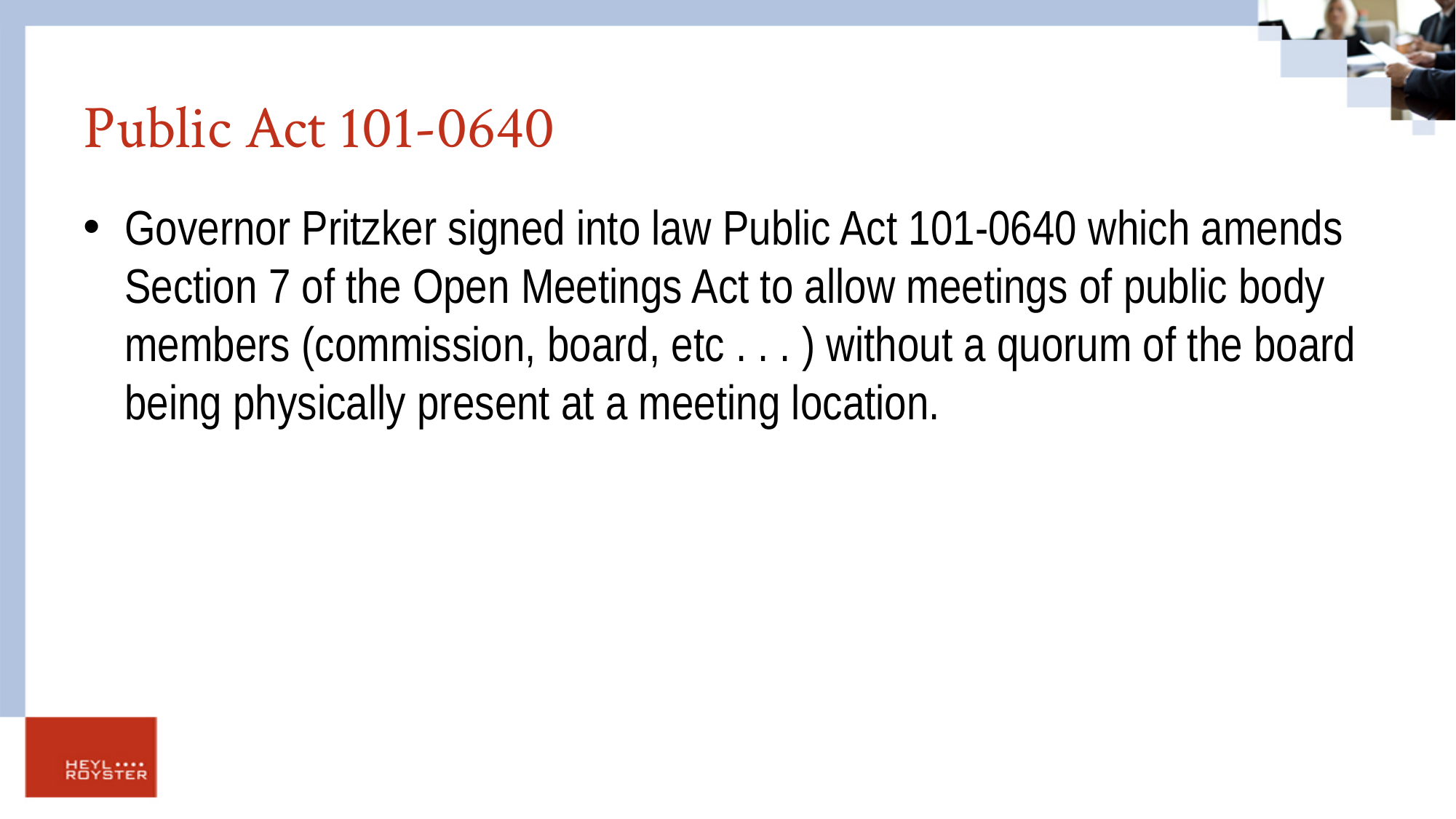

# Public Act 101-0640
Governor Pritzker signed into law Public Act 101-0640 which amends Section 7 of the Open Meetings Act to allow meetings of public body members (commission, board, etc . . . ) without a quorum of the board being physically present at a meeting location.